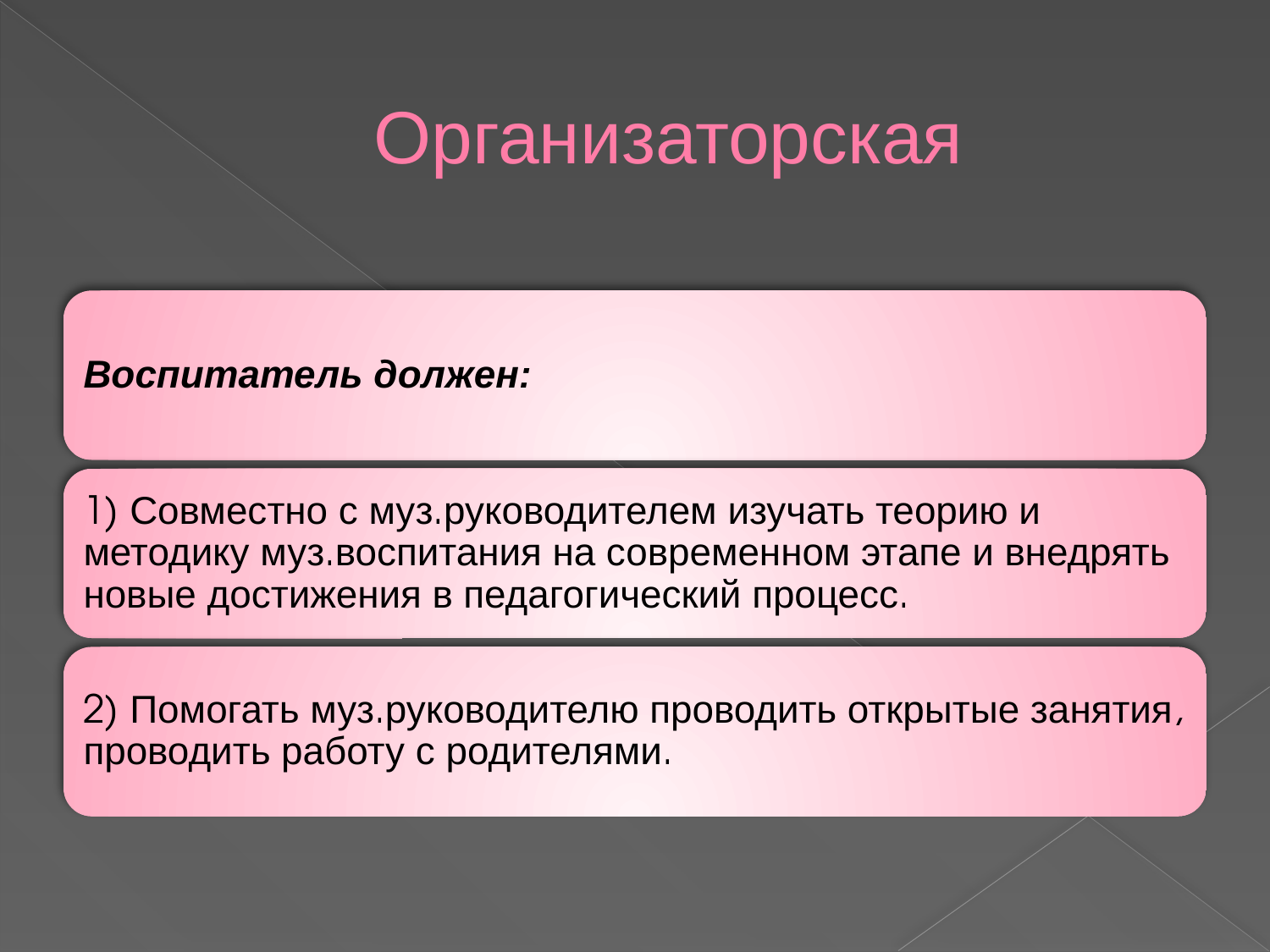

# Организаторская
Воспитатель должен:
1) Совместно с муз.руководителем изучать теорию и методику муз.воспитания на современном этапе и внедрять новые достижения в педагогический процесс.
2) Помогать муз.руководителю проводить открытые занятия, проводить работу с родителями.